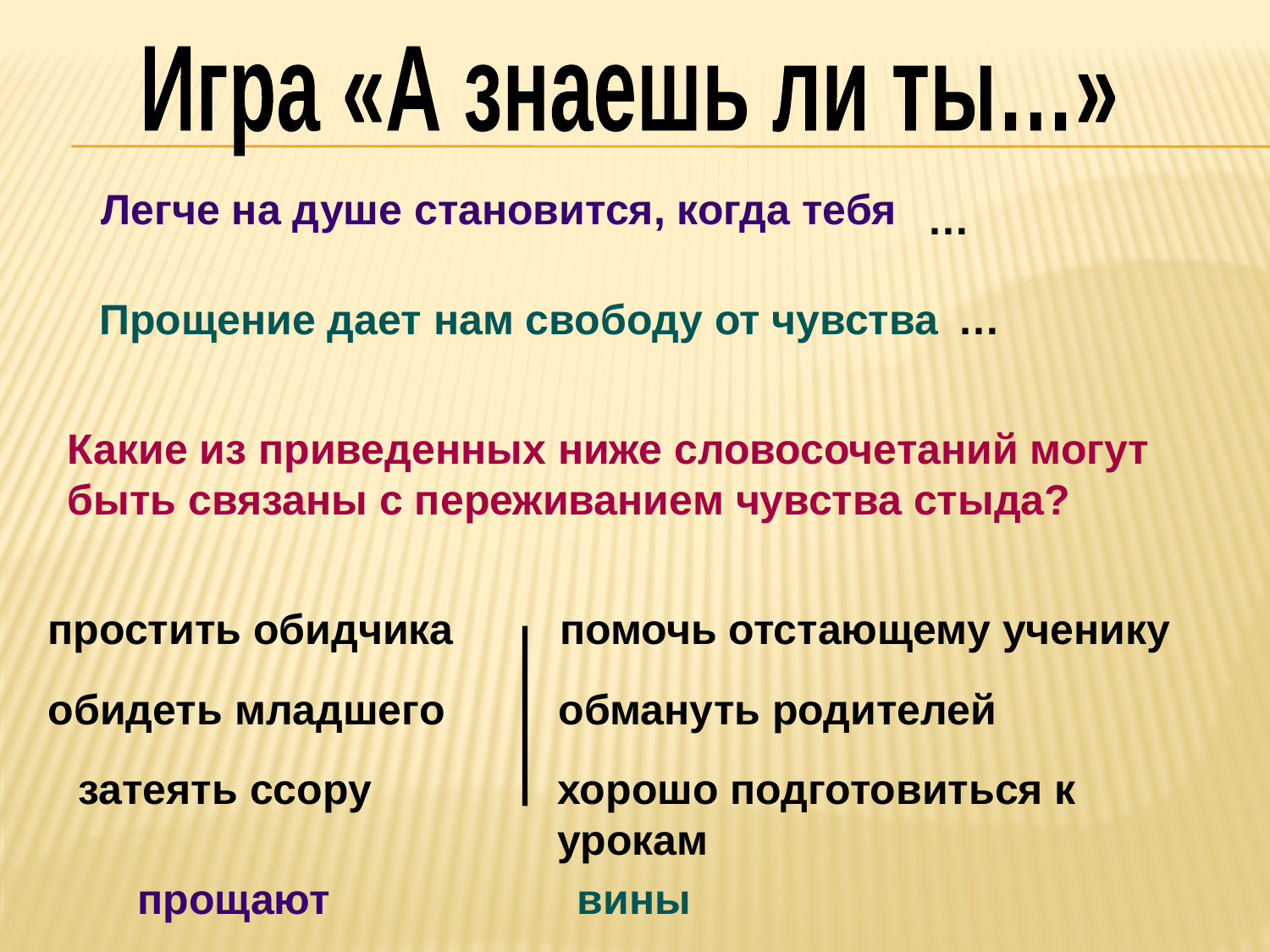

Игра «А знаешь ли ты…»
Легче на душе становится, когда тебя
…
Прощение дает нам свободу от чувства
…
Какие из приведенных ниже словосочетаний могут быть связаны с переживанием чувства стыда?
простить обидчика
помочь отстающему ученику

обидеть младшего
обмануть родителей
затеять ссору
хорошо подготовиться к урокам
прощают
вины